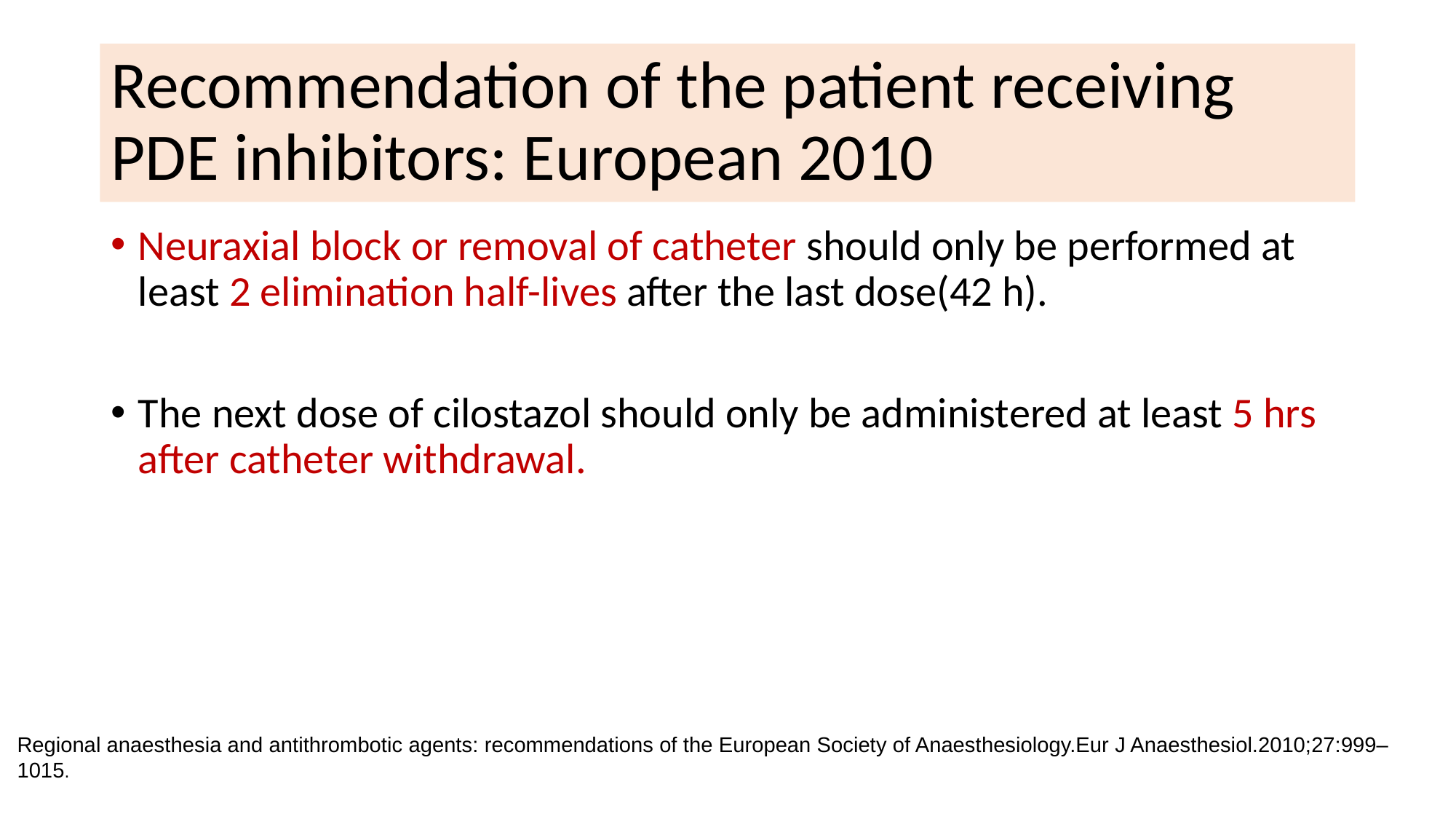

# Recommendation of the patient receiving    PDE inhibitors: European 2010
Neuraxial block or removal of catheter should only be performed at least 2 elimination half-lives after the last dose(42 h).

The next dose of cilostazol should only be administered at least 5 hrs after catheter withdrawal.

Regional anaesthesia and antithrombotic agents: recommendations of the European Society of Anaesthesiology.Eur J Anaesthesiol.2010;27:999–1015.